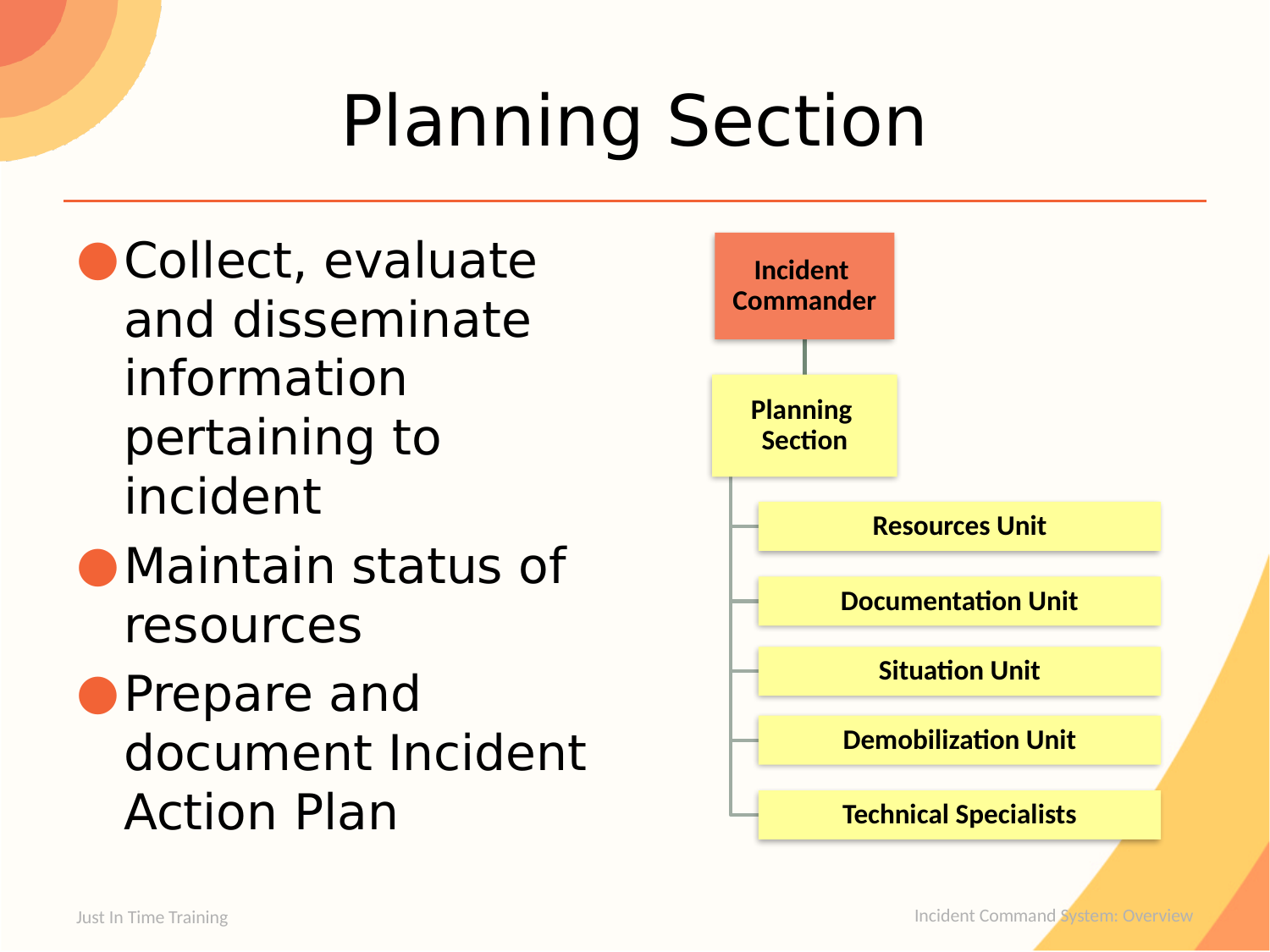

# Planning Section
Collect, evaluate and disseminate information pertaining to incident
Maintain status of resources
Prepare and document Incident Action Plan
Incident
Commander
Planning
Section
Resources Unit
Documentation Unit
Situation Unit
Demobilization Unit
Technical Specialists
Just In Time Training
Incident Command System: Overview